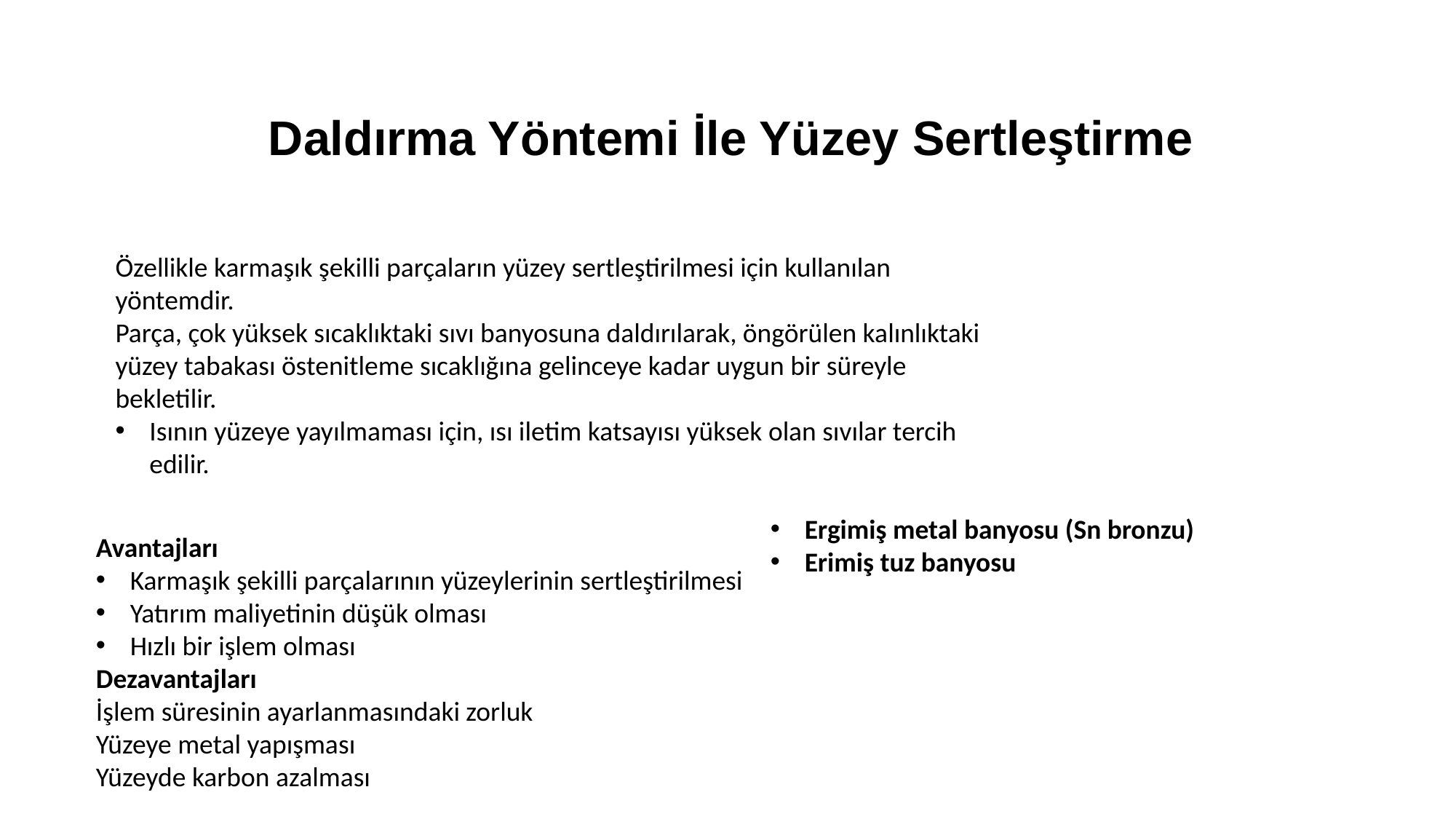

Daldırma Yöntemi İle Yüzey Sertleştirme
Özellikle karmaşık şekilli parçaların yüzey sertleştirilmesi için kullanılan yöntemdir.
Parça, çok yüksek sıcaklıktaki sıvı banyosuna daldırılarak, öngörülen kalınlıktaki yüzey tabakası östenitleme sıcaklığına gelinceye kadar uygun bir süreyle bekletilir.
Isının yüzeye yayılmaması için, ısı iletim katsayısı yüksek olan sıvılar tercih edilir.
Ergimiş metal banyosu (Sn bronzu)
Erimiş tuz banyosu
Avantajları
Karmaşık şekilli parçalarının yüzeylerinin sertleştirilmesi
Yatırım maliyetinin düşük olması
Hızlı bir işlem olması
Dezavantajları
İşlem süresinin ayarlanmasındaki zorluk
Yüzeye metal yapışması
Yüzeyde karbon azalması